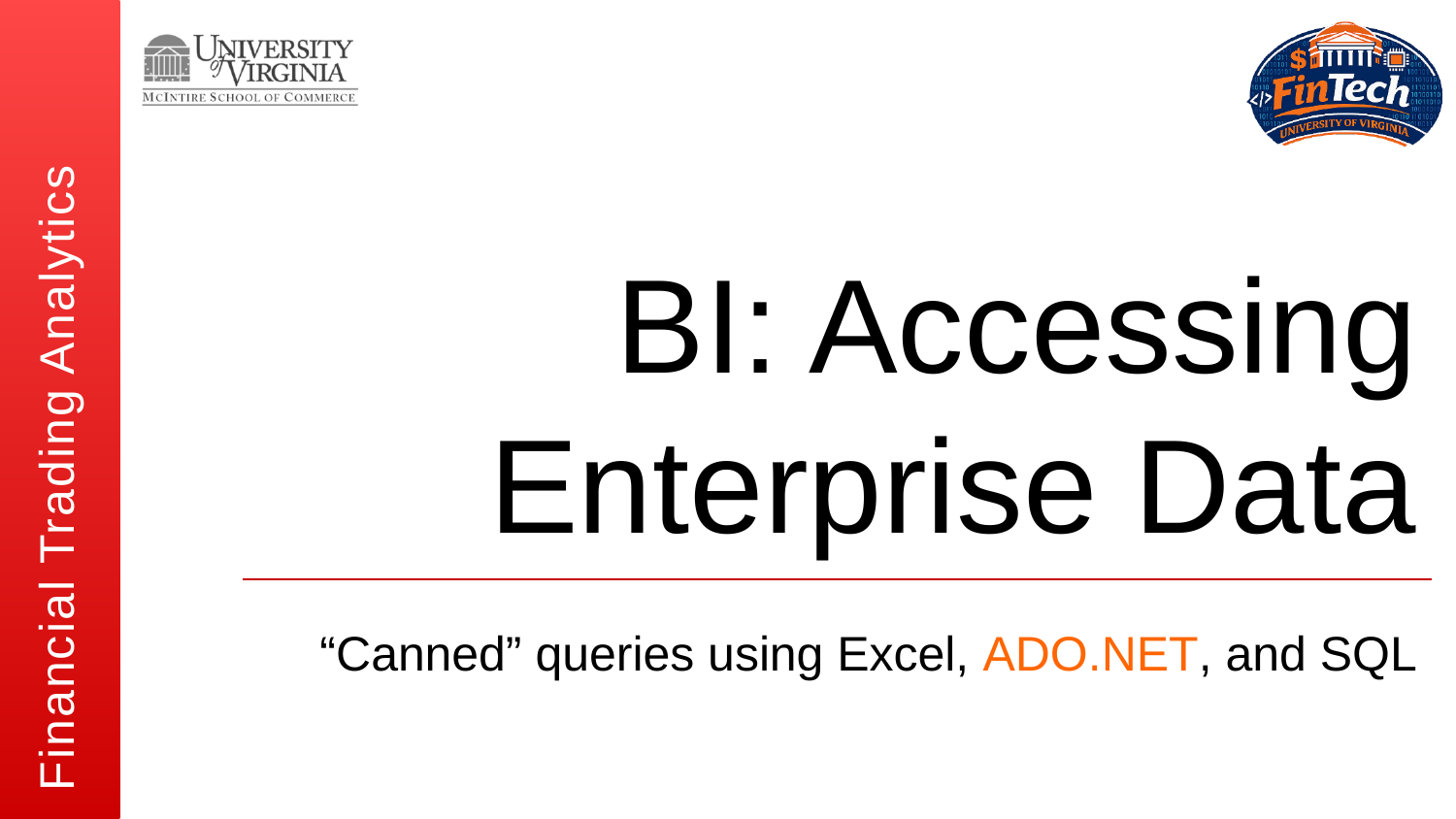

# BI: Accessing Enterprise Data
“Canned” queries using Excel, ADO.NET, and SQL